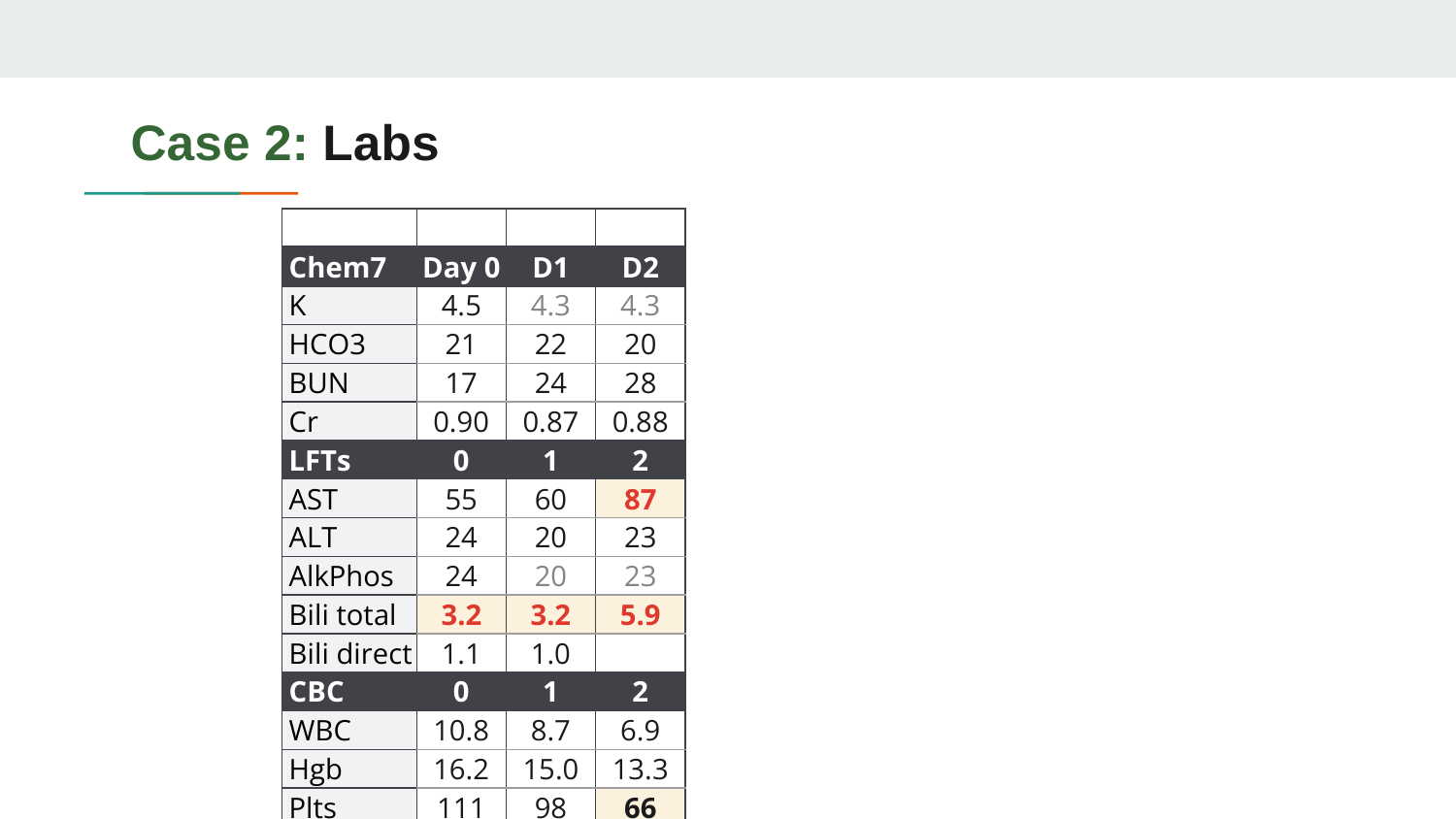

# Case 2: Labs
|  |  |  |  |
| --- | --- | --- | --- |
| Chem7 | Day 0 | D1 | D2 |
| K | 4.5 | 4.3 | 4.3 |
| HCO3 | 21 | 22 | 20 |
| BUN | 17 | 24 | 28 |
| Cr | 0.90 | 0.87 | 0.88 |
| LFTs | 0 | 1 | 2 |
| AST | 55 | 60 | 87 |
| ALT | 24 | 20 | 23 |
| AlkPhos | 24 | 20 | 23 |
| Bili total | 3.2 | 3.2 | 5.9 |
| Bili direct | 1.1 | 1.0 |  |
| CBC | 0 | 1 | 2 |
| WBC | 10.8 | 8.7 | 6.9 |
| Hgb | 16.2 | 15.0 | 13.3 |
| Plts | 111 | 98 | 66 |
| Neut % | 78% | 75% | 83% |